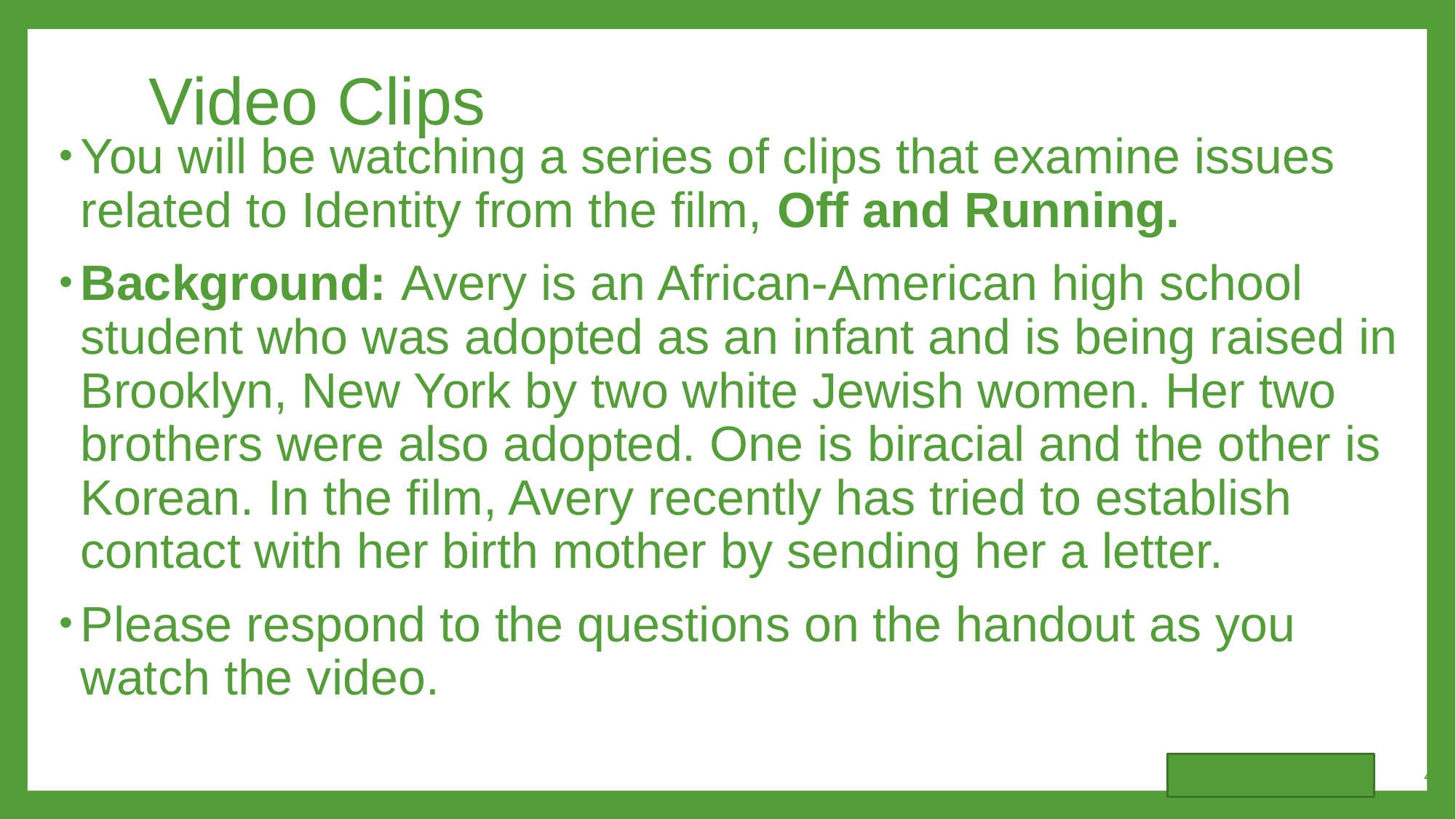

# Video Clips
You will be watching a series of clips that examine issues related to Identity from the film, Off and Running.
Background: Avery is an African-American high school student who was adopted as an infant and is being raised in Brooklyn, New York by two white Jewish women. Her two brothers were also adopted. One is biracial and the other is Korean. In the film, Avery recently has tried to establish contact with her birth mother by sending her a letter.
Please respond to the questions on the handout as you watch the video.

42